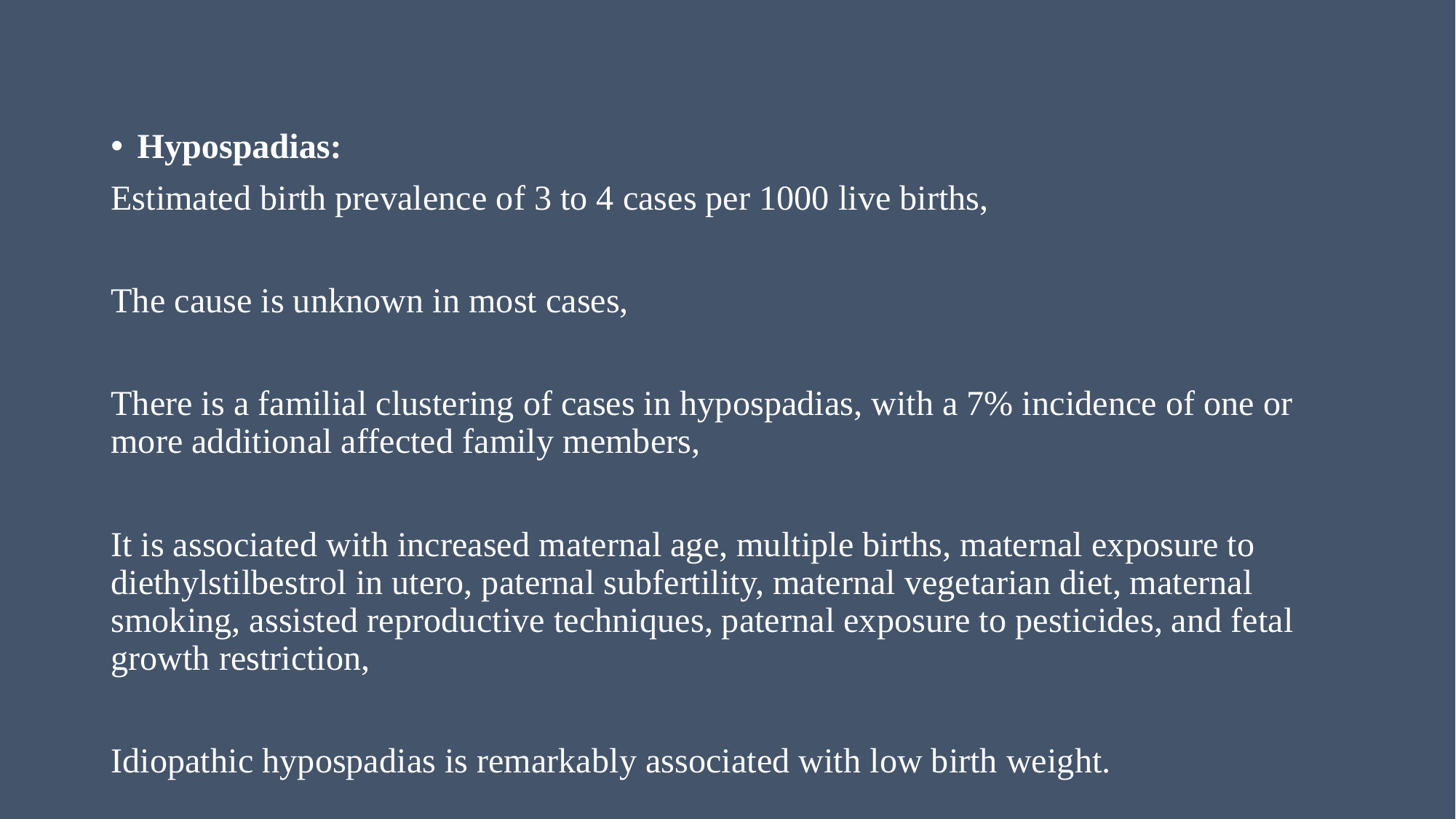

Hypospadias:
Estimated birth prevalence of 3 to 4 cases per 1000 live births,

The cause is unknown in most cases,

There is a familial clustering of cases in hypospadias, with a 7% incidence of one or more additional affected family members,

It is associated with increased maternal age, multiple births, maternal exposure to diethylstilbestrol in utero, paternal subfertility, maternal vegetarian diet, maternal smoking, assisted reproductive techniques, paternal exposure to pesticides, and fetal growth restriction,

Idiopathic hypospadias is remarkably associated with low birth weight.